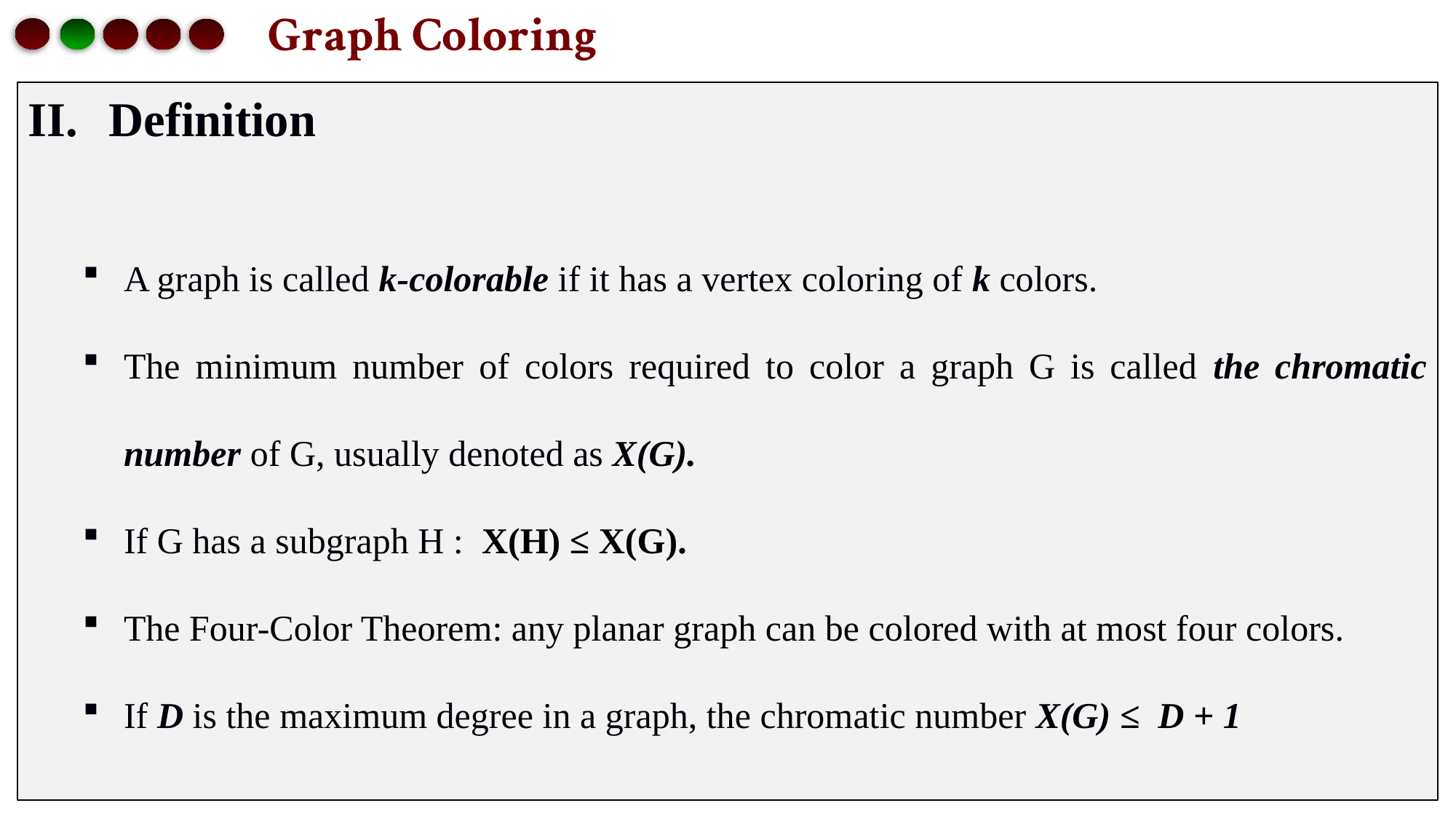

# Graph Coloring

 Definition

A graph is called k-colorable if it has a vertex coloring of k colors.
The minimum number of colors required to color a graph G is called the chromatic number of G, usually denoted as X(G).
If G has a subgraph H :  X(H) ≤ X(G).
The Four-Color Theorem: any planar graph can be colored with at most four colors.
If D is the maximum degree in a graph, the chromatic number X(G) ≤  D + 1